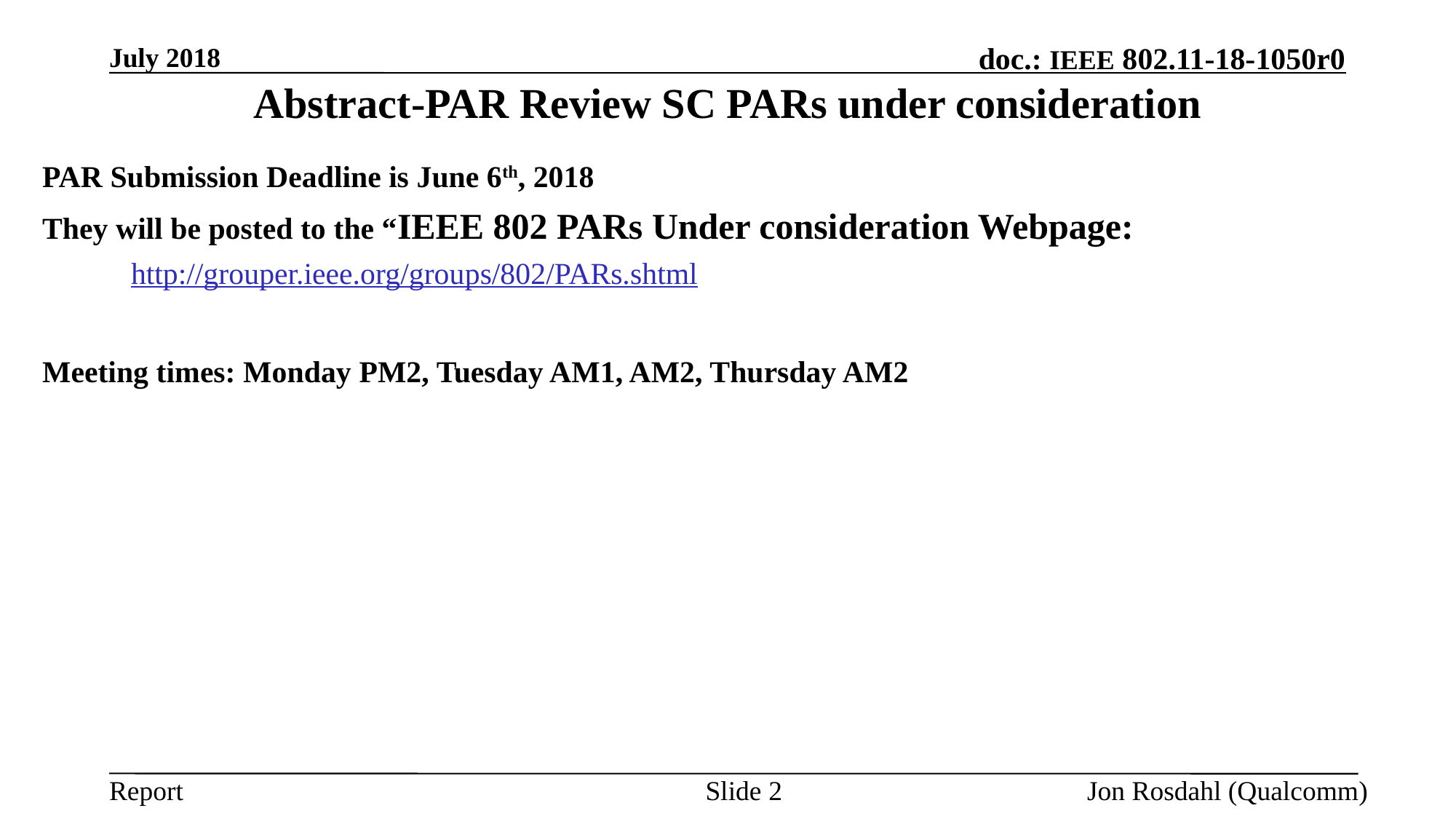

July 2018
# Abstract-PAR Review SC PARs under consideration
PAR Submission Deadline is June 6th, 2018
They will be posted to the “IEEE 802 PARs Under consideration Webpage:
	http://grouper.ieee.org/groups/802/PARs.shtml

Meeting times: Monday PM2, Tuesday AM1, AM2, Thursday AM2
Slide 2
Jon Rosdahl (Qualcomm)